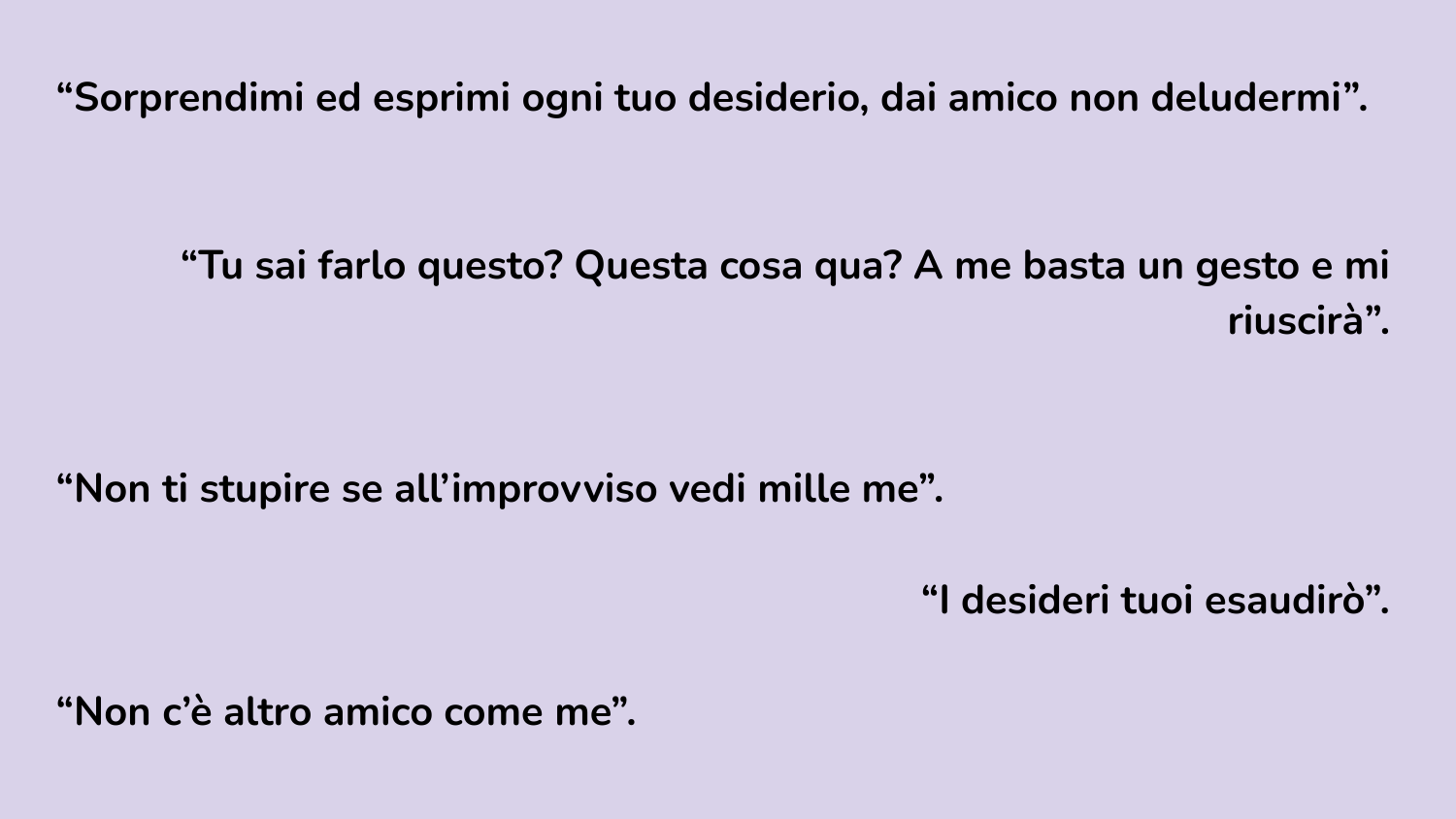

“Sorprendimi ed esprimi ogni tuo desiderio, dai amico non deludermi”.

“Tu sai farlo questo? Questa cosa qua? A me basta un gesto e mi riuscirà”.

“Non ti stupire se all’improvviso vedi mille me”.

“I desideri tuoi esaudirò”.

“Non c’è altro amico come me”.